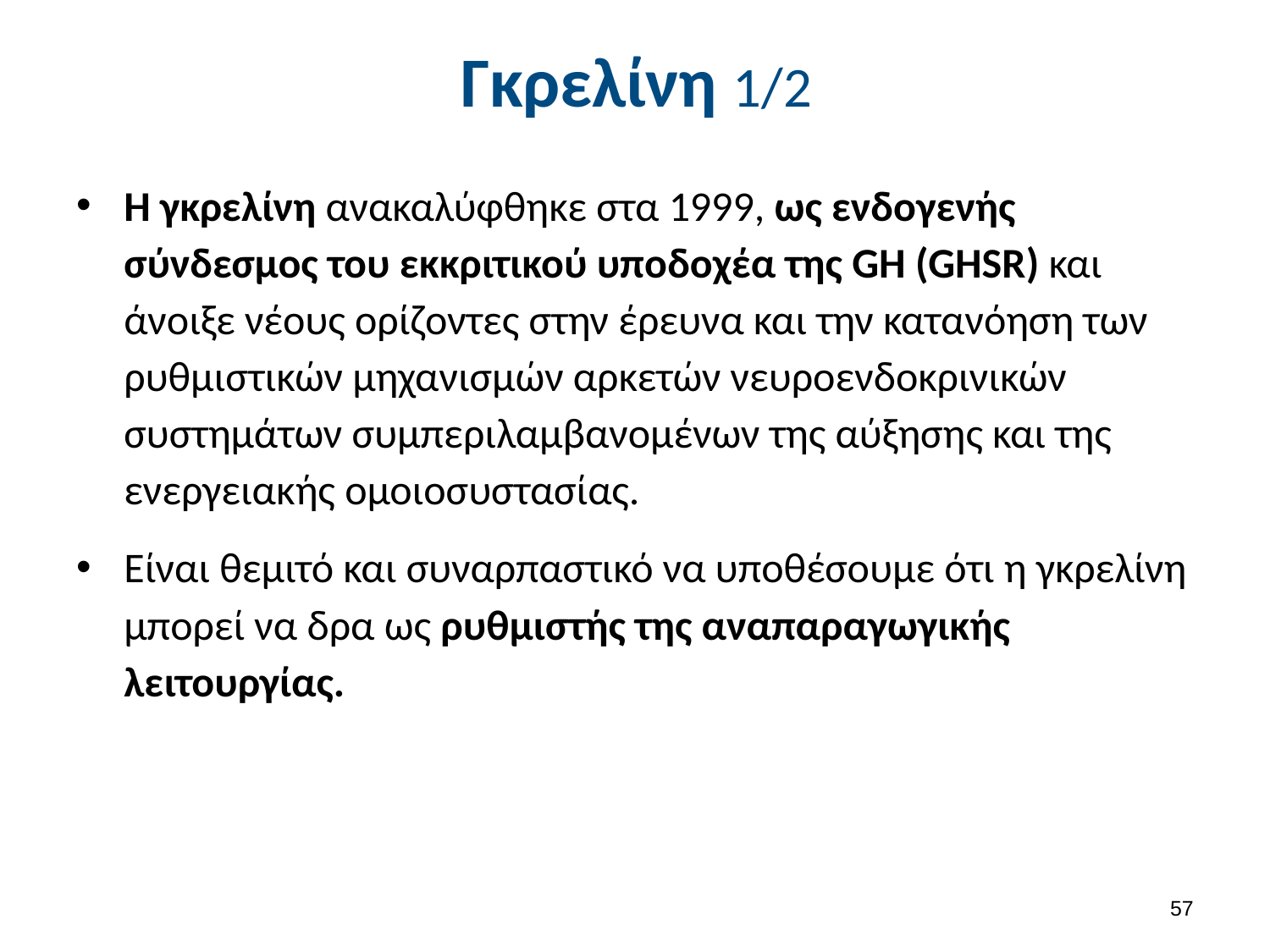

# Γκρελίνη 1/2
Η γκρελίνη ανακαλύφθηκε στα 1999, ως ενδογενής σύνδεσμος του εκκριτικού υποδοχέα της GH (GHSR) και άνοιξε νέους ορίζοντες στην έρευνα και την κατανόηση των ρυθμιστικών μηχανισμών αρκετών νευροενδοκρινικών συστημάτων συμπεριλαμβανομένων της αύξησης και της ενεργειακής ομοιοσυστασίας.
Είναι θεμιτό και συναρπαστικό να υποθέσουμε ότι η γκρελίνη μπορεί να δρα ως ρυθμιστής της αναπαραγωγικής λειτουργίας.
57